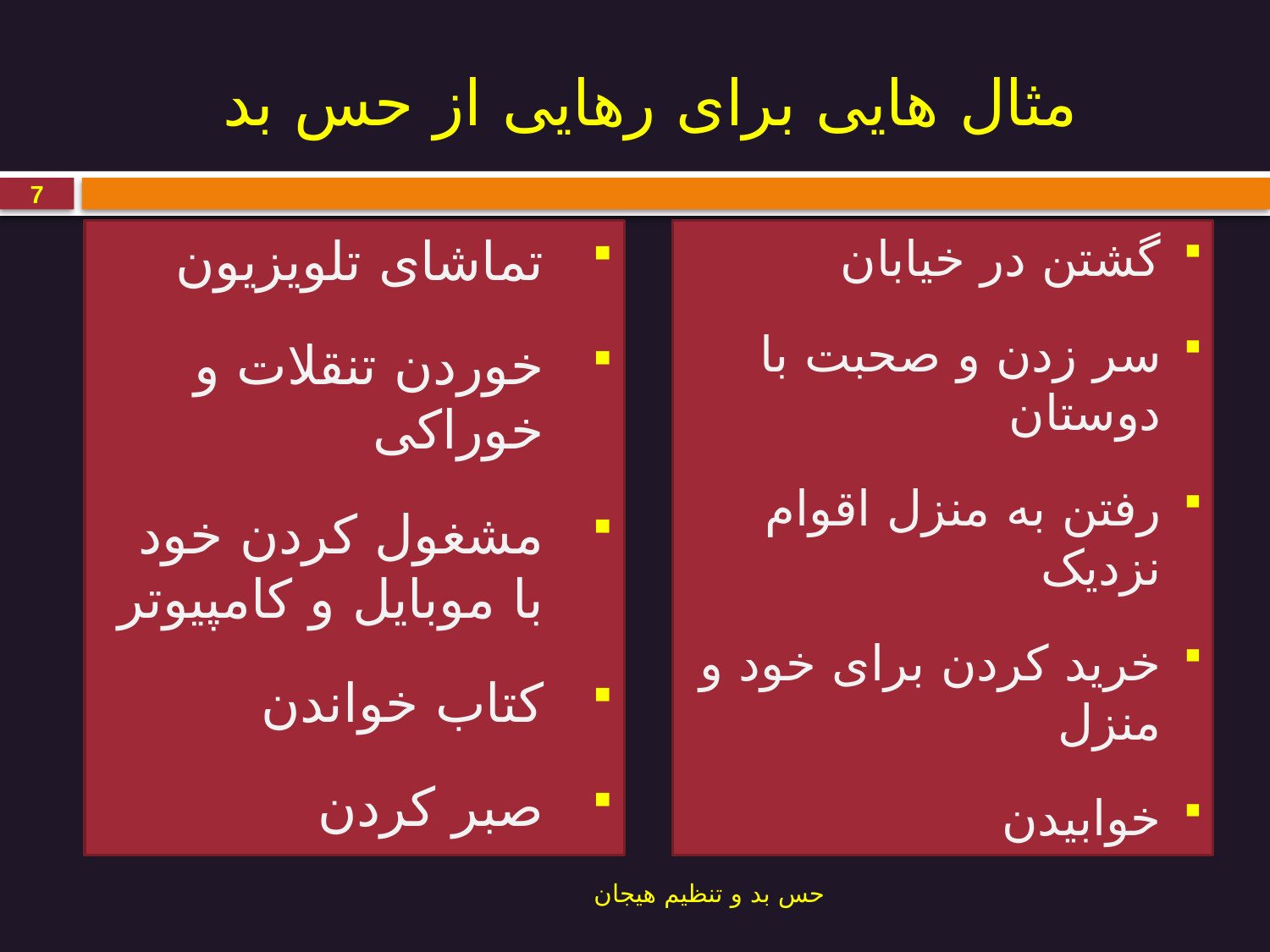

# مثال هایی برای رهایی از حس بد
7
تماشای تلویزیون
خوردن تنقلات و خوراکی
مشغول کردن خود با موبایل و کامپیوتر
کتاب خواندن
صبر کردن
گشتن در خیابان
سر زدن و صحبت با دوستان
رفتن به منزل اقوام نزدیک
خرید کردن برای خود و منزل
خوابیدن
حس بد و تنظیم هیجان